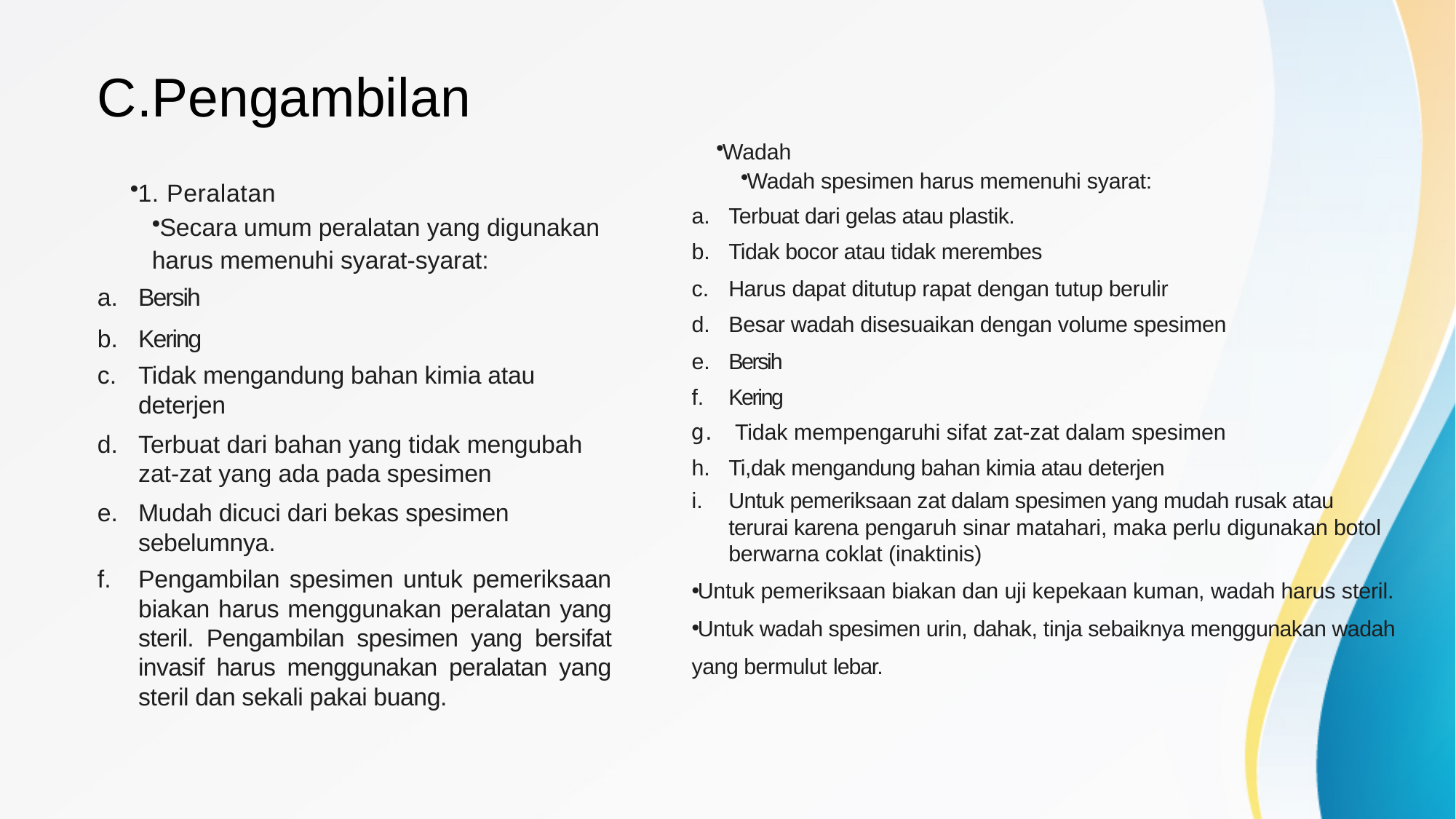

# C.Pengambilan

1. Peralatan
Secara umum peralatan yang digunakan harus memenuhi syarat-syarat:
Bersih
Kering
Tidak mengandung bahan kimia atau deterjen
Terbuat dari bahan yang tidak mengubah zat-zat yang ada pada spesimen
Mudah dicuci dari bekas spesimen sebelumnya.
Pengambilan spesimen untuk pemeriksaan biakan harus menggunakan peralatan yang steril. Pengambilan spesimen yang bersifat invasif harus menggunakan peralatan yang steril dan sekali pakai buang.

Wadah
Wadah spesimen harus memenuhi syarat:
Terbuat dari gelas atau plastik.
Tidak bocor atau tidak merembes
Harus dapat ditutup rapat dengan tutup berulir
Besar wadah disesuaikan dengan volume spesimen
Bersih
Kering
 Tidak mempengaruhi sifat zat-zat dalam spesimen
Ti,dak mengandung bahan kimia atau deterjen
Untuk pemeriksaan zat dalam spesimen yang mudah rusak atau terurai karena pengaruh sinar matahari, maka perlu digunakan botol berwarna coklat (inaktinis)
Untuk pemeriksaan biakan dan uji kepekaan kuman, wadah harus steril.
Untuk wadah spesimen urin, dahak, tinja sebaiknya menggunakan wadah
yang bermulut lebar.